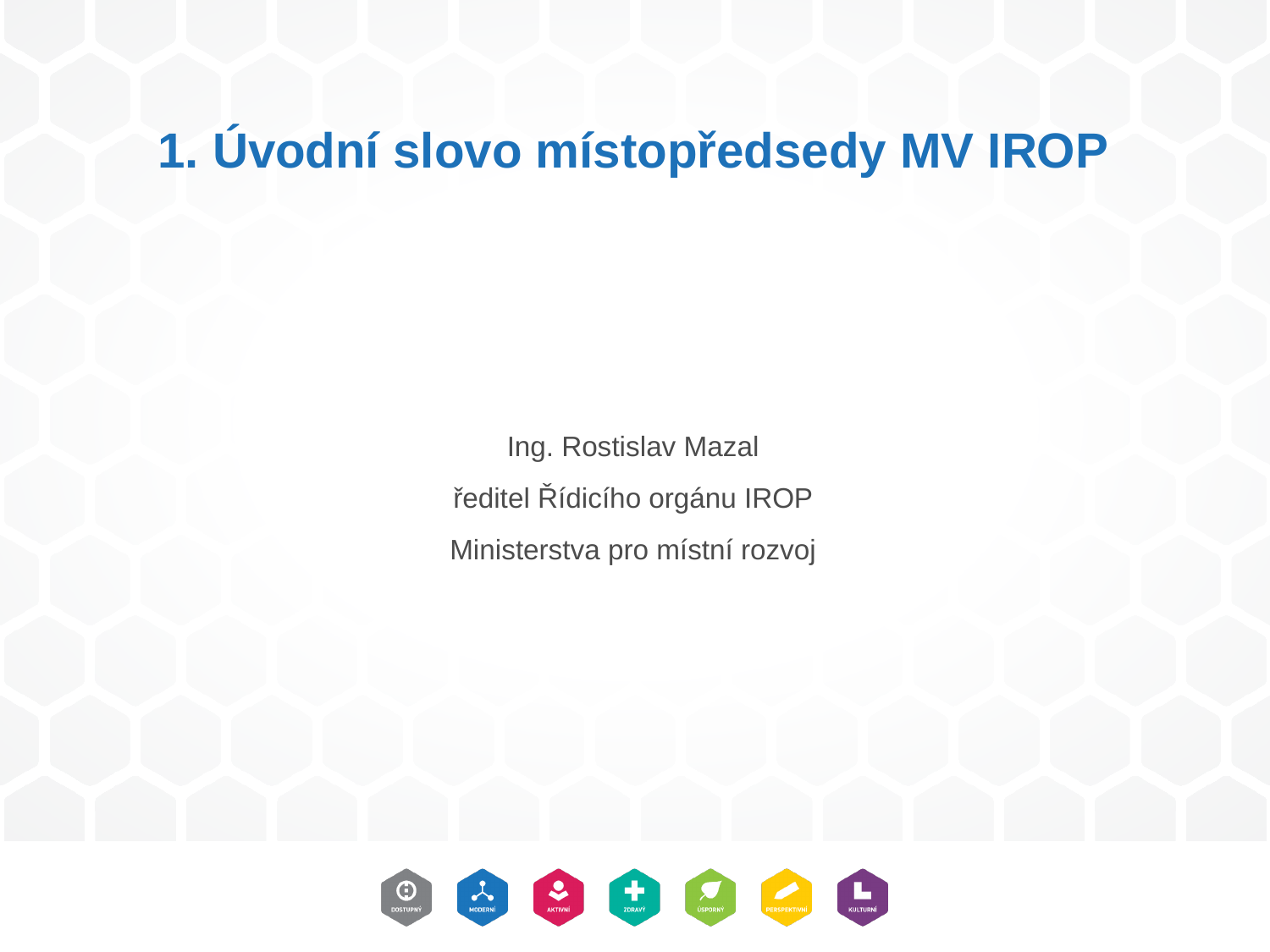

# 1. Úvodní slovo místopředsedy MV IROP

Ing. Rostislav Mazal
ředitel Řídicího orgánu IROP
Ministerstva pro místní rozvoj